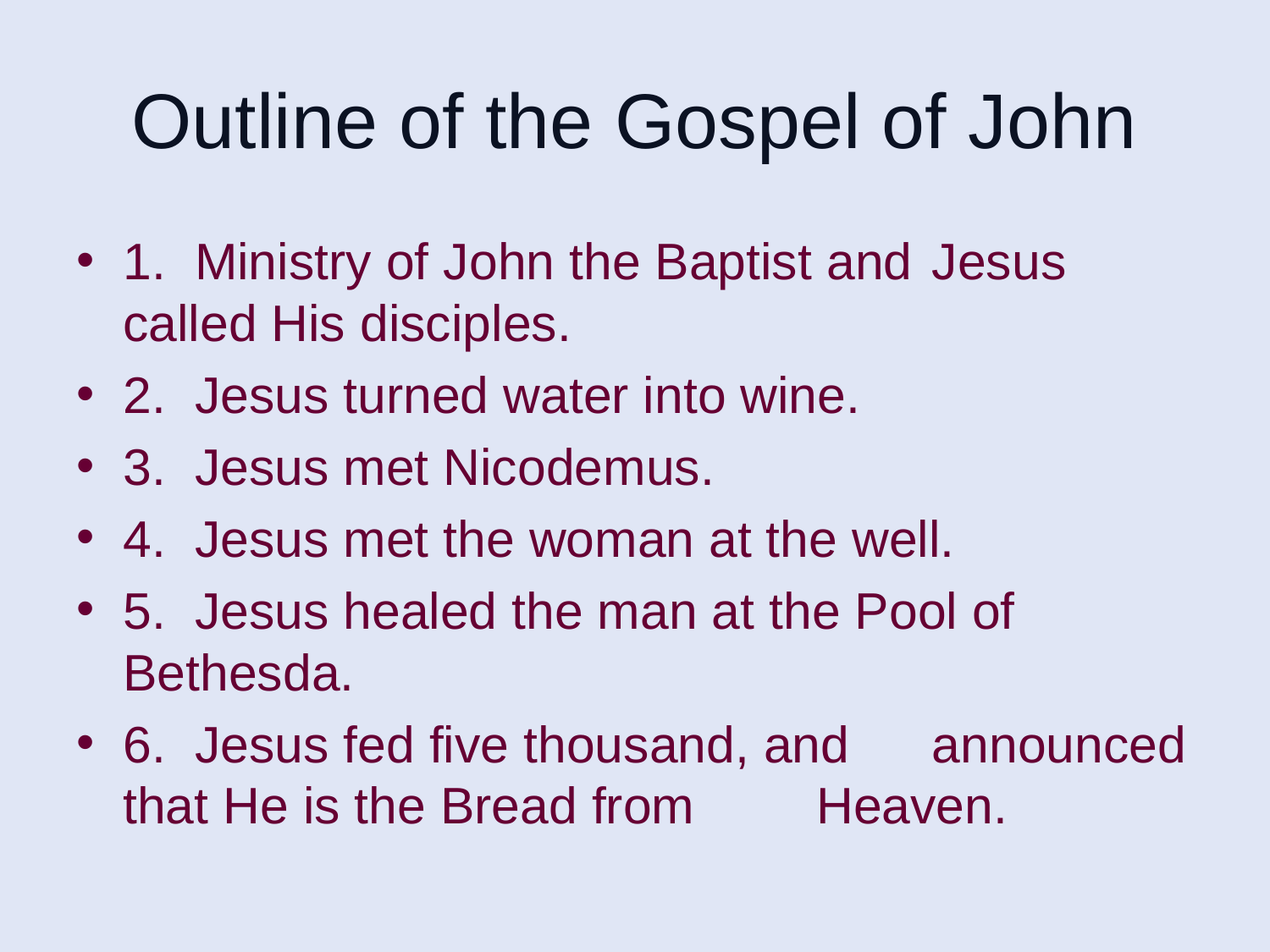

# Outline of the Gospel of John
1.  Ministry of John the Baptist and 	Jesus called His disciples.
2.  Jesus turned water into wine.
3.  Jesus met Nicodemus.
4.  Jesus met the woman at the well.
5.  Jesus healed the man at the Pool of 	Bethesda.
6.  Jesus fed five thousand, and  	announced that He is the Bread from 	Heaven.